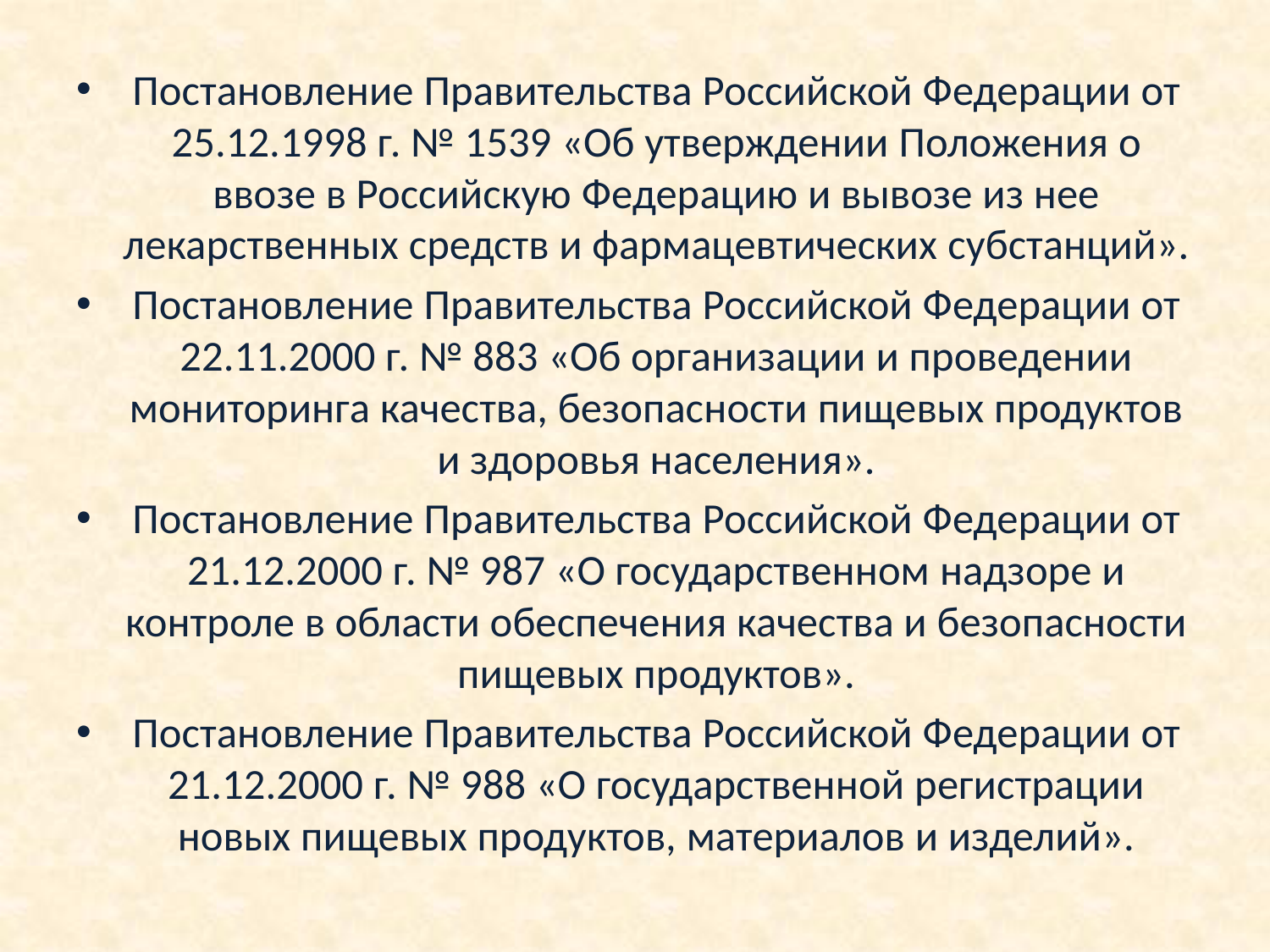

Постановление Правительства Российской Федерации от 25.12.1998 г. № 1539 «Об утверждении Положения о ввозе в Российскую Федерацию и вывозе из нее лекарственных средств и фармацевтических субстанций».
Постановление Правительства Российской Федерации от 22.11.2000 г. № 883 «Об организации и проведении мониторинга качества, безопасности пищевых продуктов и здоровья населения».
Постановление Правительства Российской Федерации от 21.12.2000 г. № 987 «О государственном надзоре и контроле в области обеспечения качества и безопасности пищевых продуктов».
Постановление Правительства Российской Федерации от 21.12.2000 г. № 988 «О государственной регистрации новых пищевых продуктов, материалов и изделий».